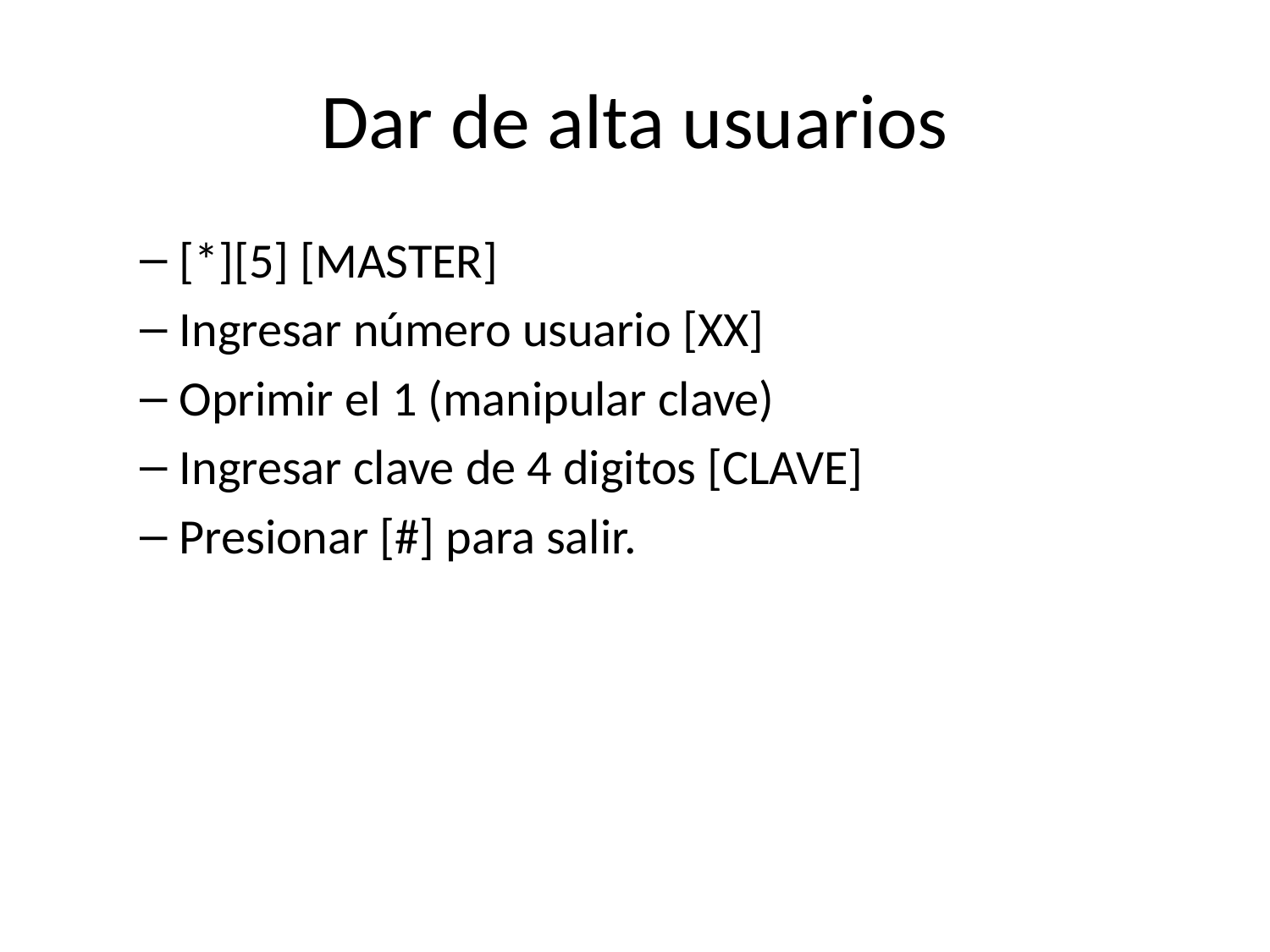

# Dar de alta usuarios
[*][5] [MASTER]
Ingresar número usuario [XX]
Oprimir el 1 (manipular clave)
Ingresar clave de 4 digitos [CLAVE]
Presionar [#] para salir.